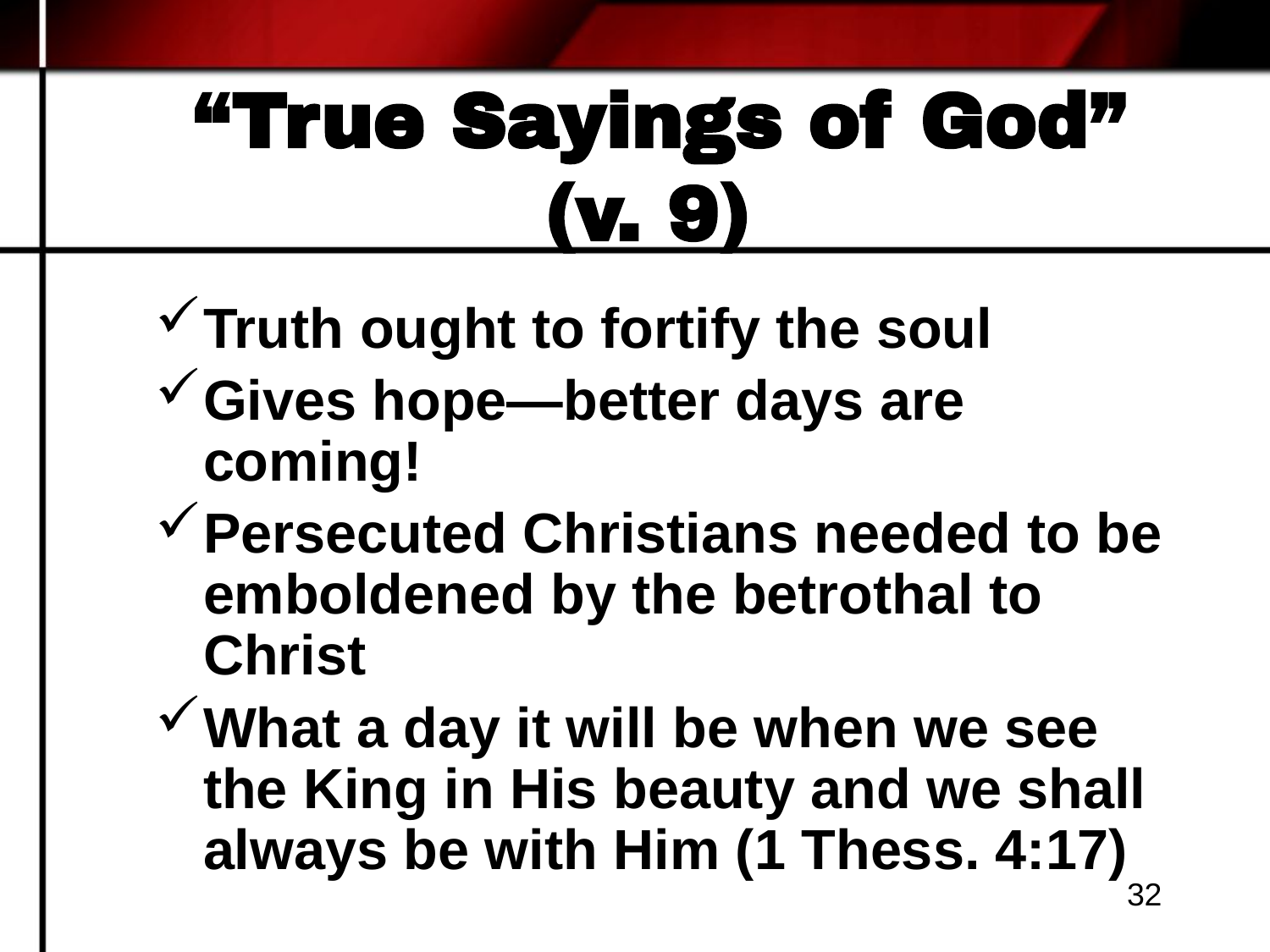

# “True Sayings of God” (v. 9)
Truth ought to fortify the soul
Gives hope—better days are coming!
Persecuted Christians needed to be emboldened by the betrothal to Christ
What a day it will be when we see the King in His beauty and we shall always be with Him (1 Thess. 4:17)
32